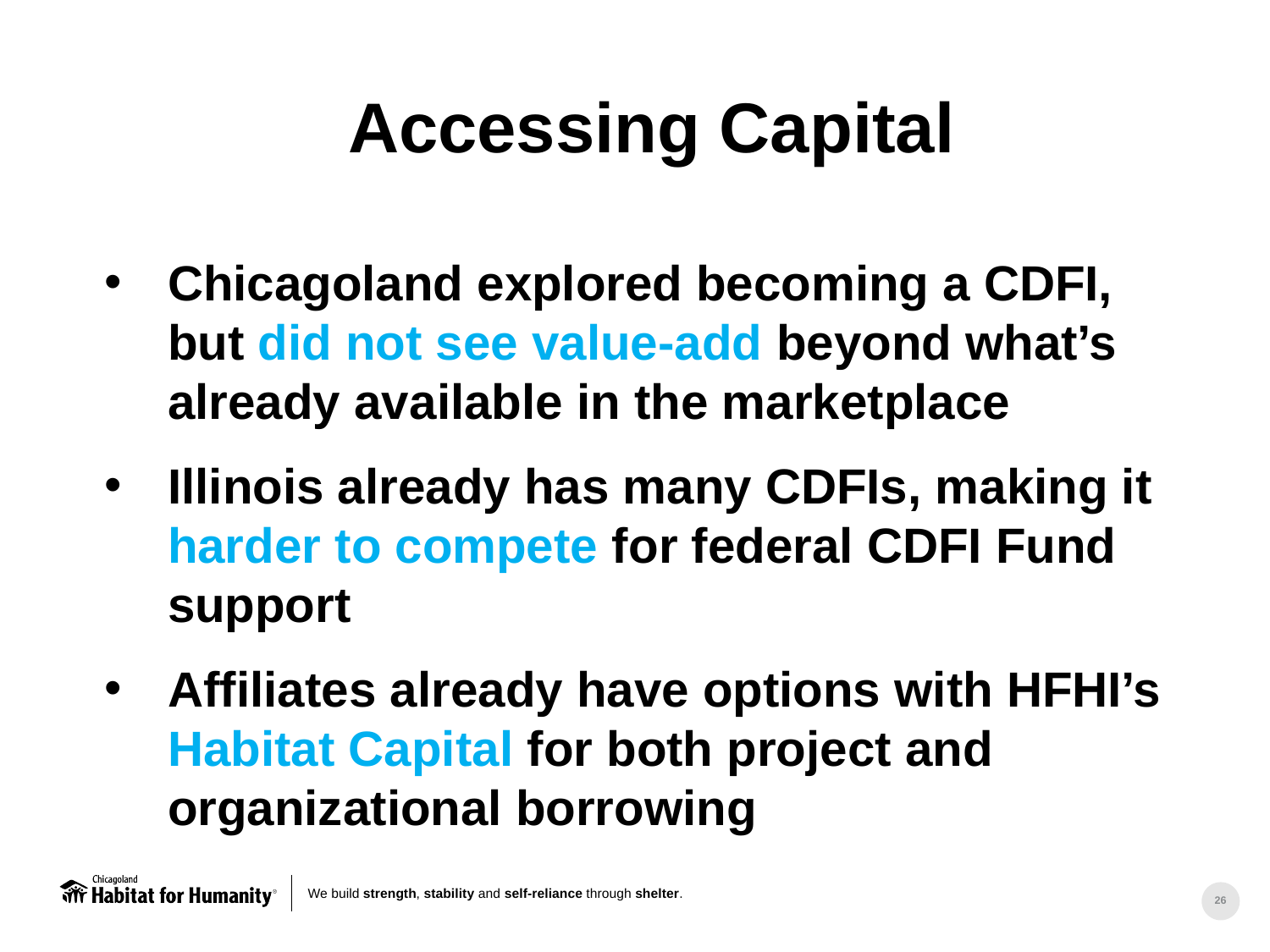

Accessing Capital

Chicagoland explored becoming a CDFI, but did not see value-add beyond what’s already available in the marketplace

Illinois already has many CDFIs, making it harder to compete for federal CDFI Fund support

Affiliates already have options with HFHI’s Habitat Capital for both project and organizational borrowing